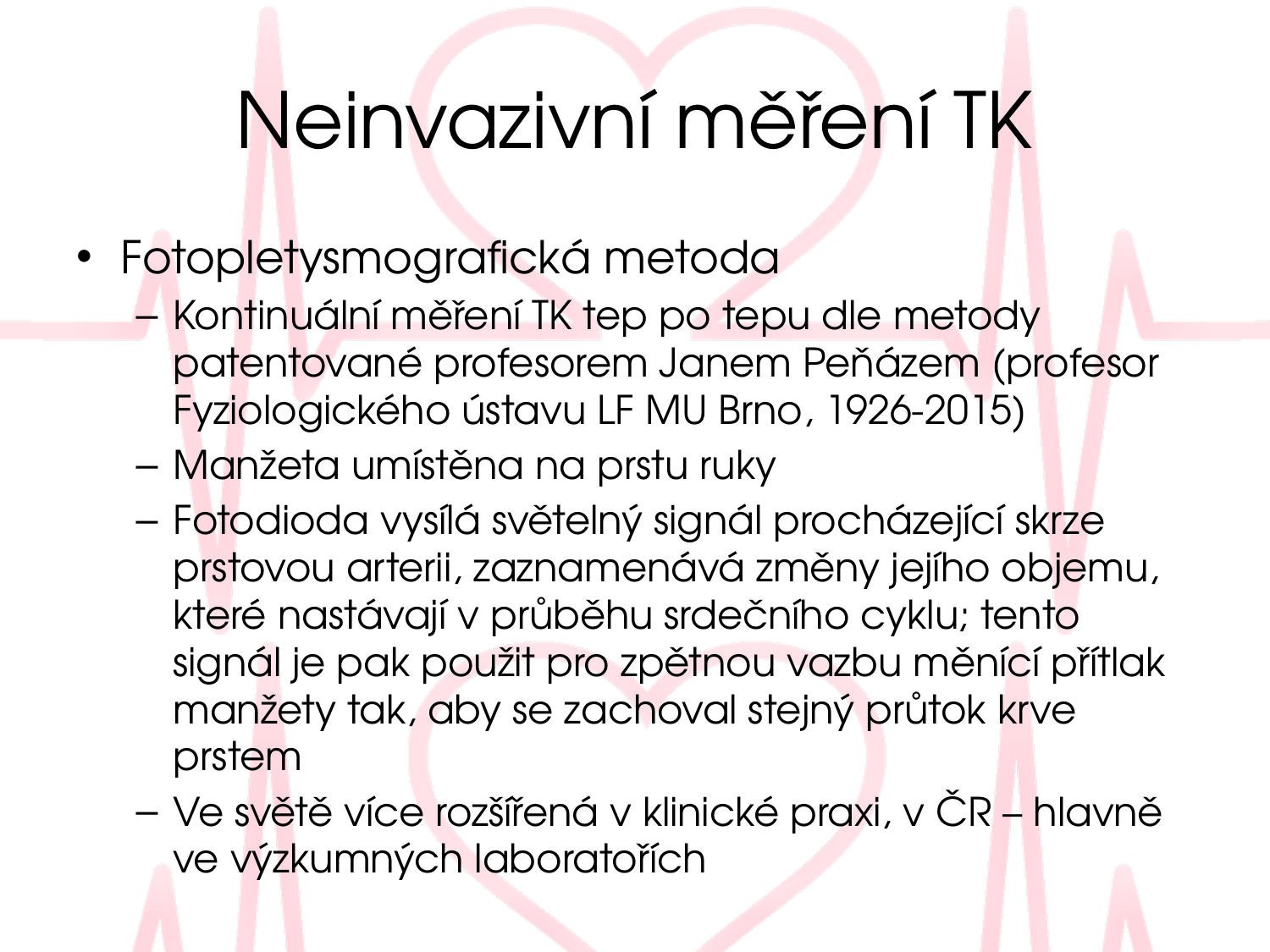

# Neinvazivní měření TK
Fotopletysmografická metoda
Kontinuální měření TK tep po tepu dle metody patentované profesorem Janem Peňázem (profesor Fyziologického ústavu LF MU Brno, 1926-2015)
Manžeta umístěna na prstu ruky
Fotodioda vysílá světelný signál procházející skrze prstovou arterii, zaznamenává změny jejího objemu, které nastávají v průběhu srdečního cyklu; tento signál je pak použit pro zpětnou vazbu měnící přítlak manžety tak, aby se zachoval stejný průtok krve prstem
Ve světě více rozšířená v klinické praxi, v ČR – hlavně ve výzkumných laboratořích